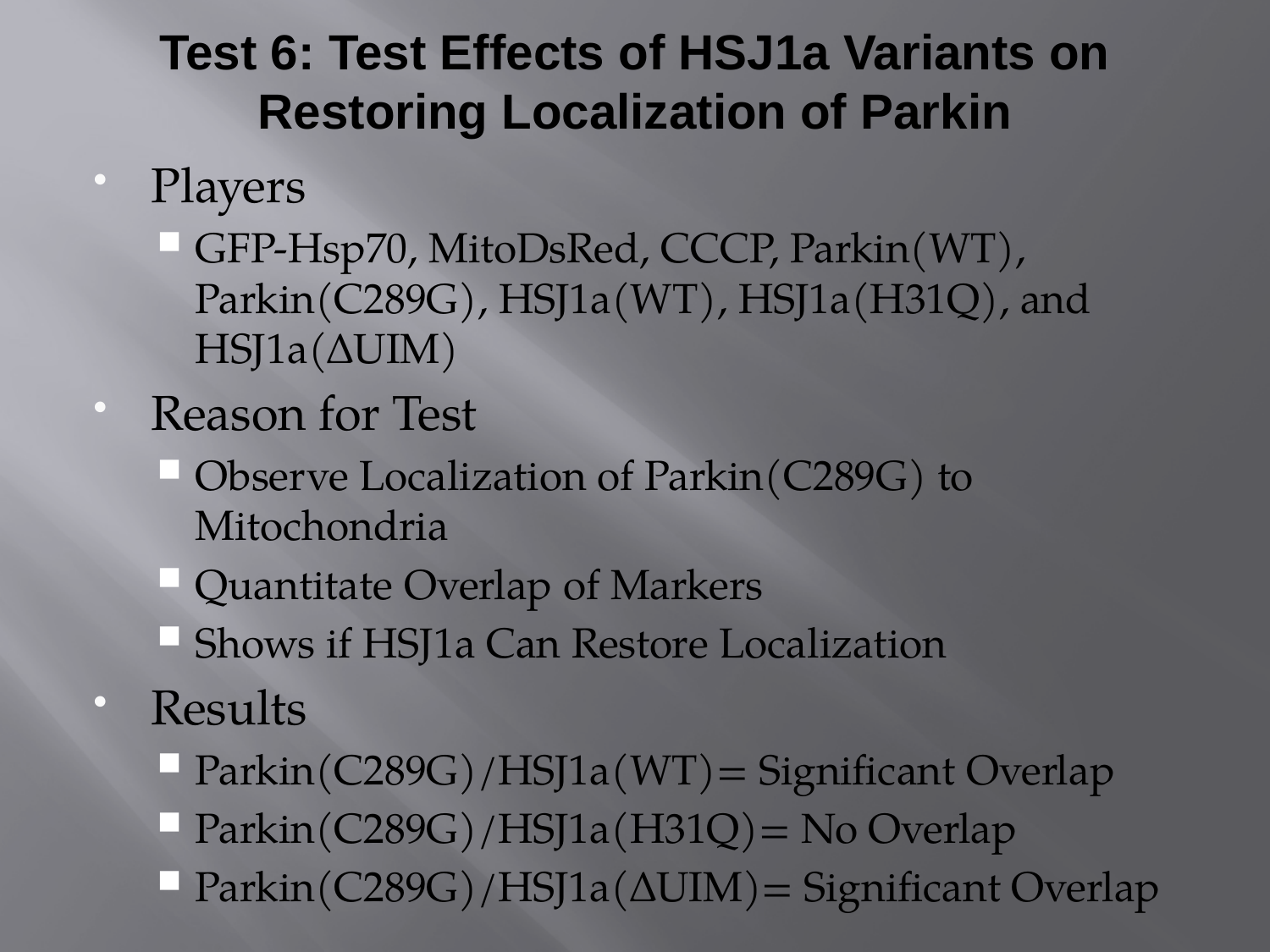

# Test 6: Test Effects of HSJ1a Variants on Restoring Localization of Parkin
Players
GFP-Hsp70, MitoDsRed, CCCP, Parkin(WT), Parkin(C289G), HSJ1a(WT), HSJ1a(H31Q), and HSJ1a(∆UIM)
Reason for Test
Observe Localization of Parkin(C289G) to Mitochondria
Quantitate Overlap of Markers
Shows if HSJ1a Can Restore Localization
Results
Parkin(C289G)/HSJ1a(WT)= Significant Overlap
Parkin(C289G)/HSJ1a(H31Q)= No Overlap
Parkin(C289G)/HSJ1a(∆UIM)= Significant Overlap